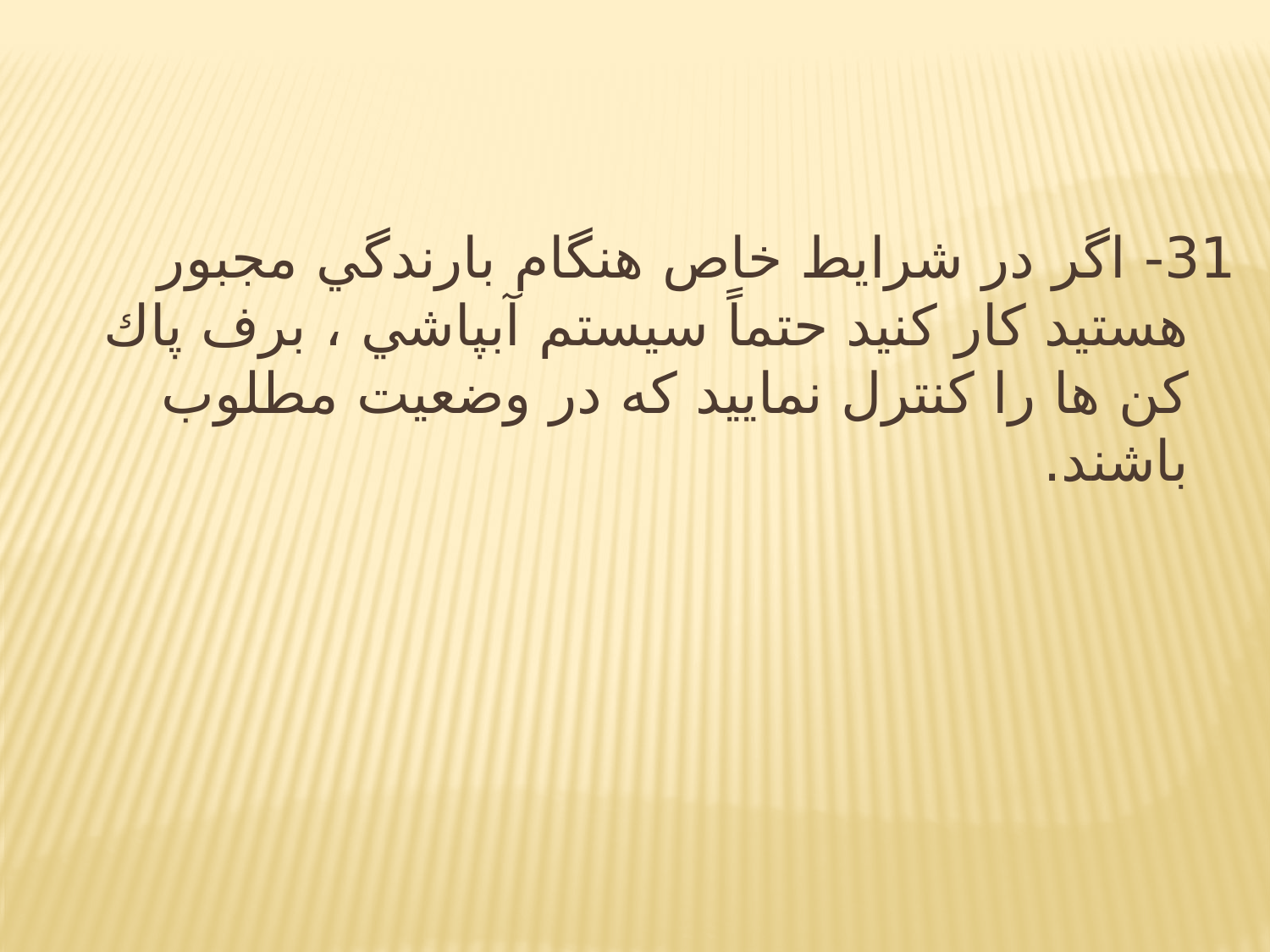

31- اگر در شرايط خاص هنگام بارندگي مجبور هستيد كار كنيد حتماً سيستم آبپاشي ، برف پاك كن ها را كنترل نماييد كه در وضعيت مطلوب باشند.